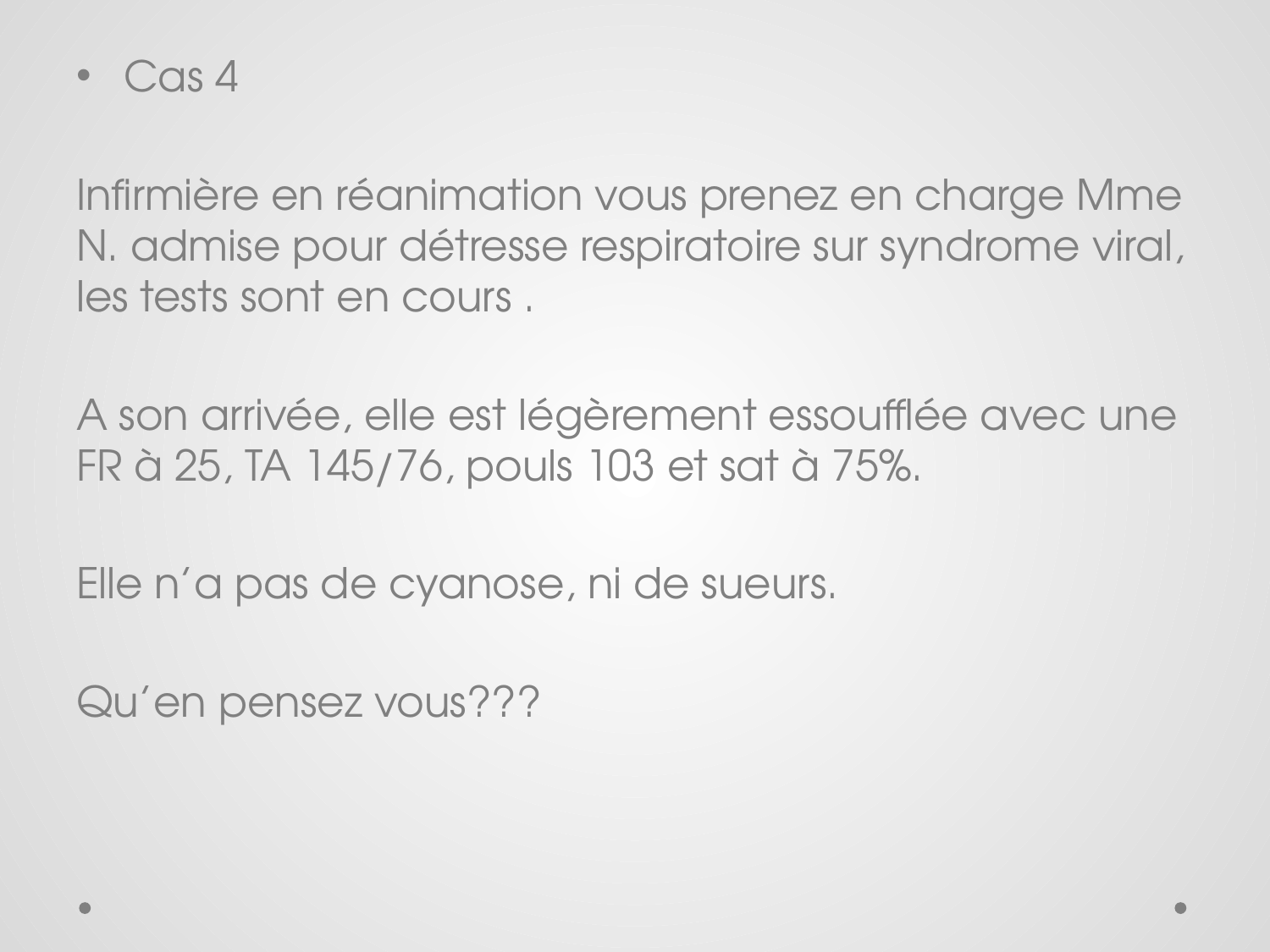

Cas 4

Infirmière en réanimation vous prenez en charge Mme N. admise pour détresse respiratoire sur syndrome viral, les tests sont en cours .

A son arrivée, elle est légèrement essoufflée avec une FR à 25, TA 145/76, pouls 103 et sat à 75%.

Elle n’a pas de cyanose, ni de sueurs.

Qu’en pensez vous???